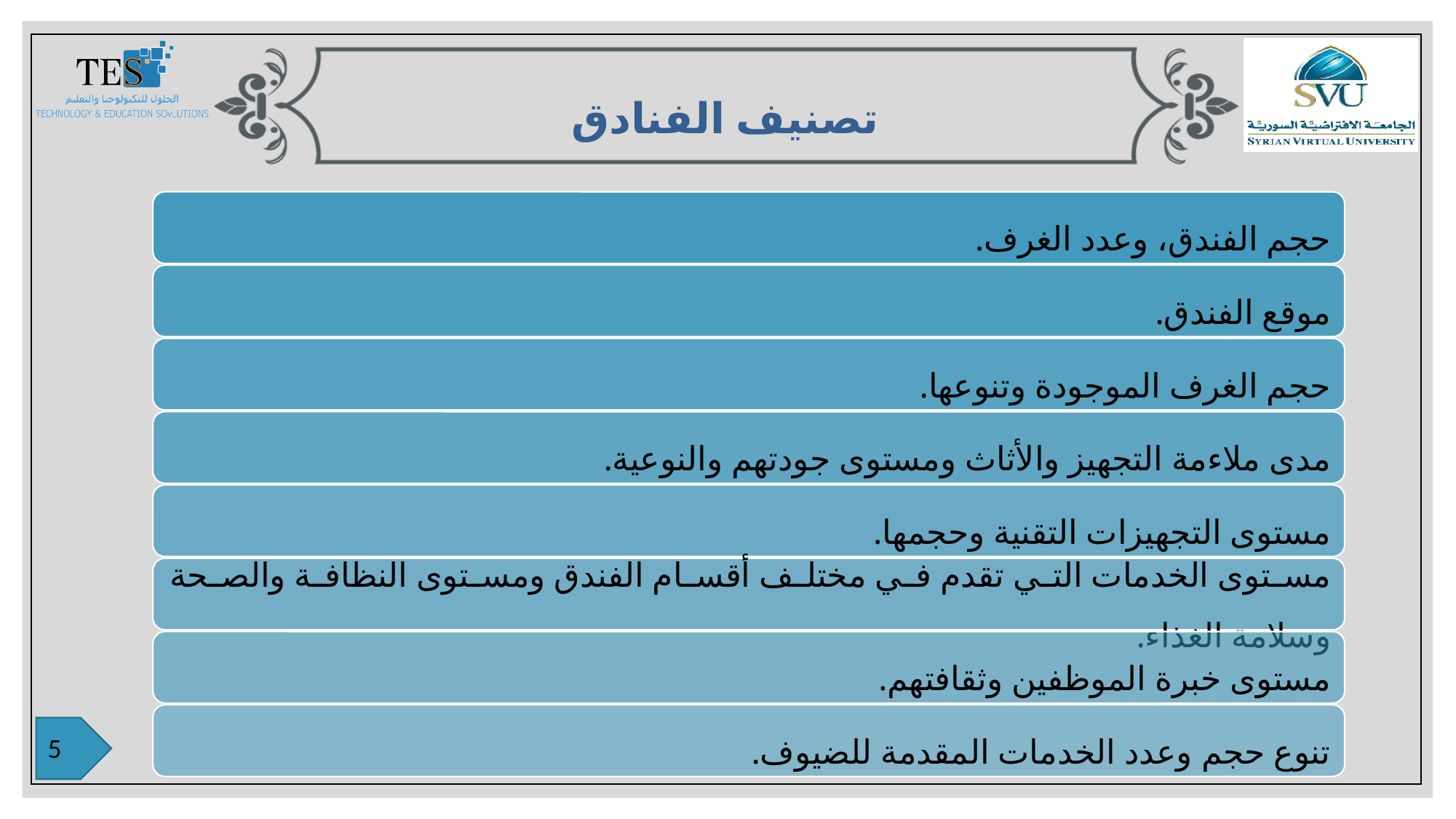

تصنيف الفنادق
حجم الفندق، وعدد الغرف.
موقع الفندق.
حجم الغرف الموجودة وتنوعها.
مدى ملاءمة التجهيز والأثاث ومستوى جودتهم والنوعية.
مستوى التجهيزات التقنية وحجمها.
مستوى الخدمات التي تقدم في مختلف أقسام الفندق ومستوى النظافة والصحة وسلامة الغذاء.
مستوى خبرة الموظفين وثقافتهم.
تنوع حجم وعدد الخدمات المقدمة للضيوف.